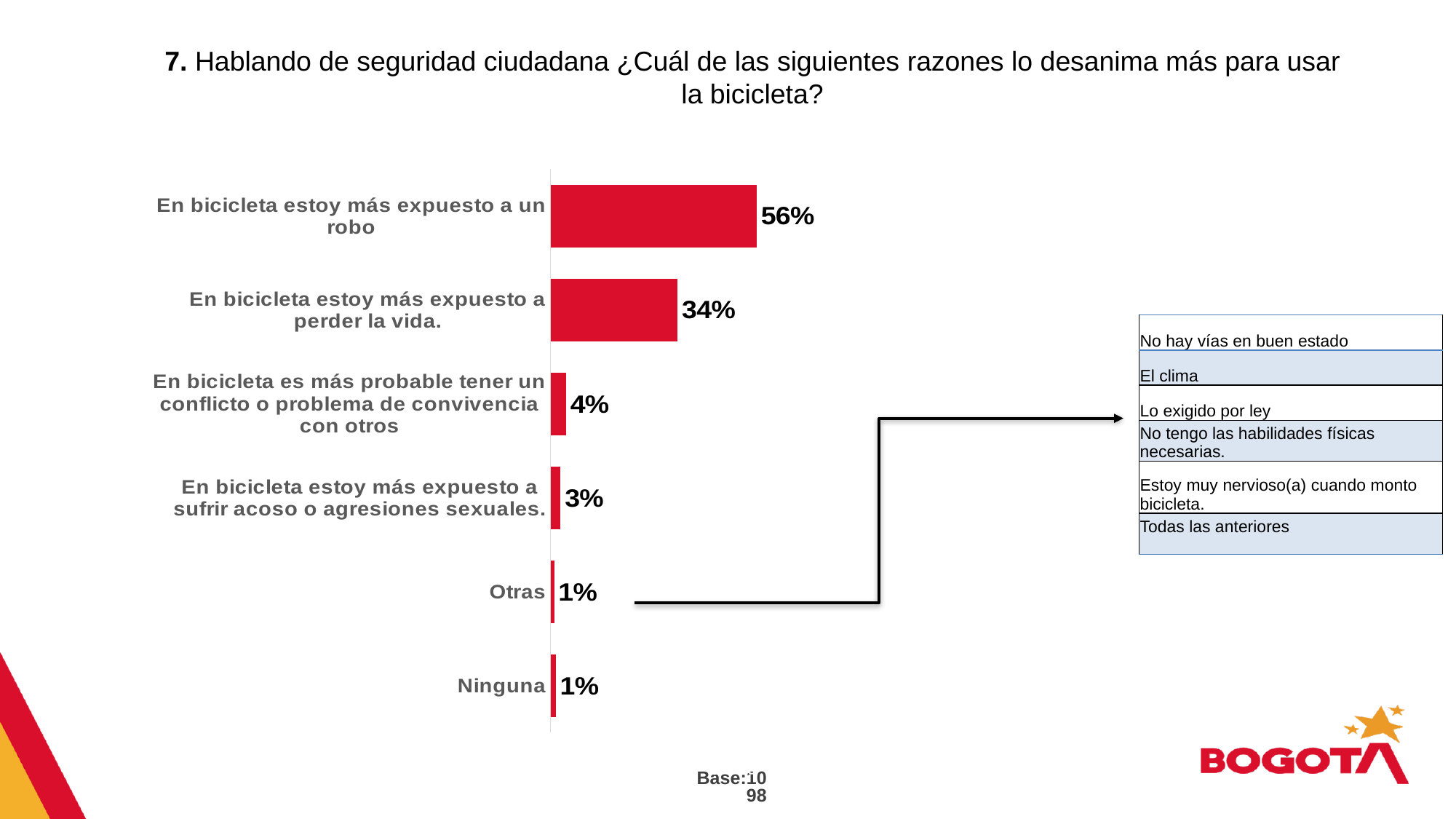

7. Hablando de seguridad ciudadana ¿Cuál de las siguientes razones lo desanima más para usar la bicicleta?

### Chart

| Category | SI | Serie 2 |
|---|---|---|
| Ninguna | 0.014 | 1.0 |
| Otras | 0.01 | 1.0 |
| En bicicleta estoy más expuesto a sufrir acoso o agresiones sexuales. | 0.027 | 1.0 |
| En bicicleta es más probable tener un conflicto o problema de convivencia con otros | 0.042 | 1.0 |
| En bicicleta estoy más expuesto a perder la vida. | 0.344 | 1.0 |
| En bicicleta estoy más expuesto a un robo | 0.558 | 1.0 |
| No hay vías en buen estado |
| --- |
| El clima |
| Lo exigido por ley |
| No tengo las habilidades físicas necesarias. |
| Estoy muy nervioso(a) cuando monto bicicleta. |
| Todas las anteriores |
Base:1098